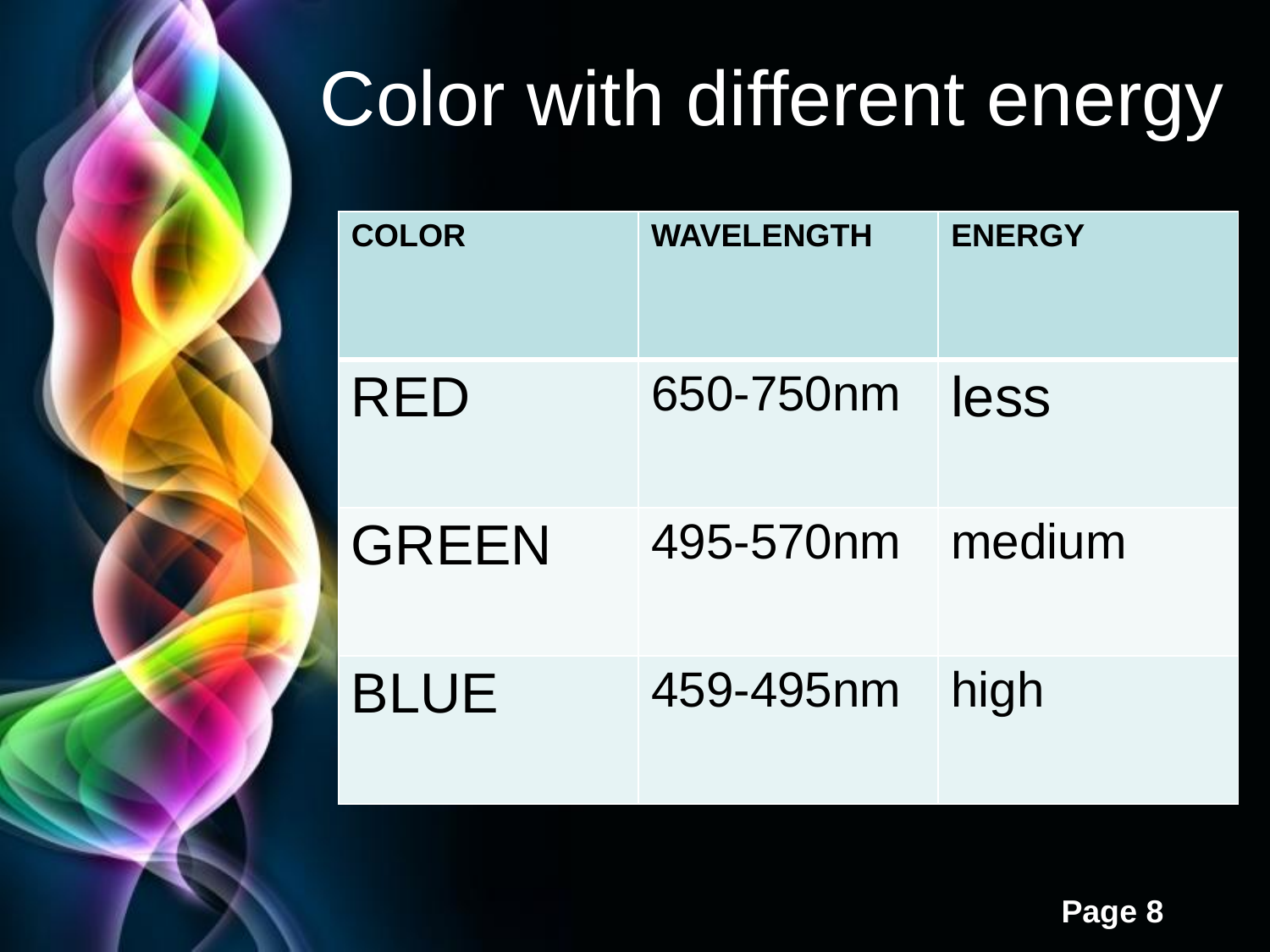

# Color with different energy
| COLOR | WAVELENGTH | ENERGY |
| --- | --- | --- |
| RED | 650-750nm | less |
| GREEN | 495-570nm | medium |
| BLUE | 459-495nm | high |